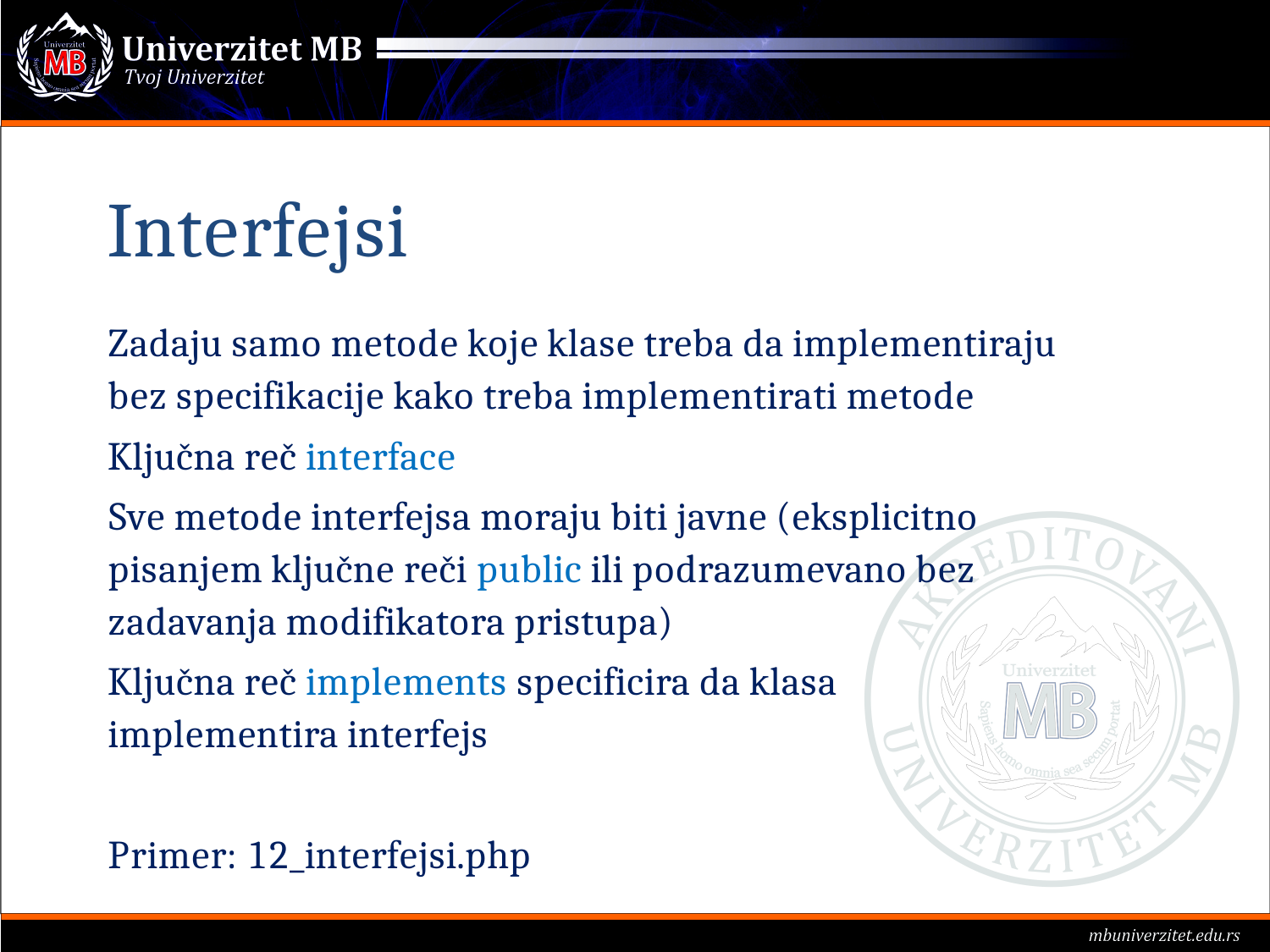

# Interfejsi
Zadaju samo metode koje klase treba da implementiraju bez specifikacije kako treba implementirati metode
Ključna reč interface
Sve metode interfejsa moraju biti javne (eksplicitno pisanjem ključne reči public ili podrazumevano bez zadavanja modifikatora pristupa)
Ključna reč implements specificira da klasa implementira interfejs

Primer: 12_interfejsi.php